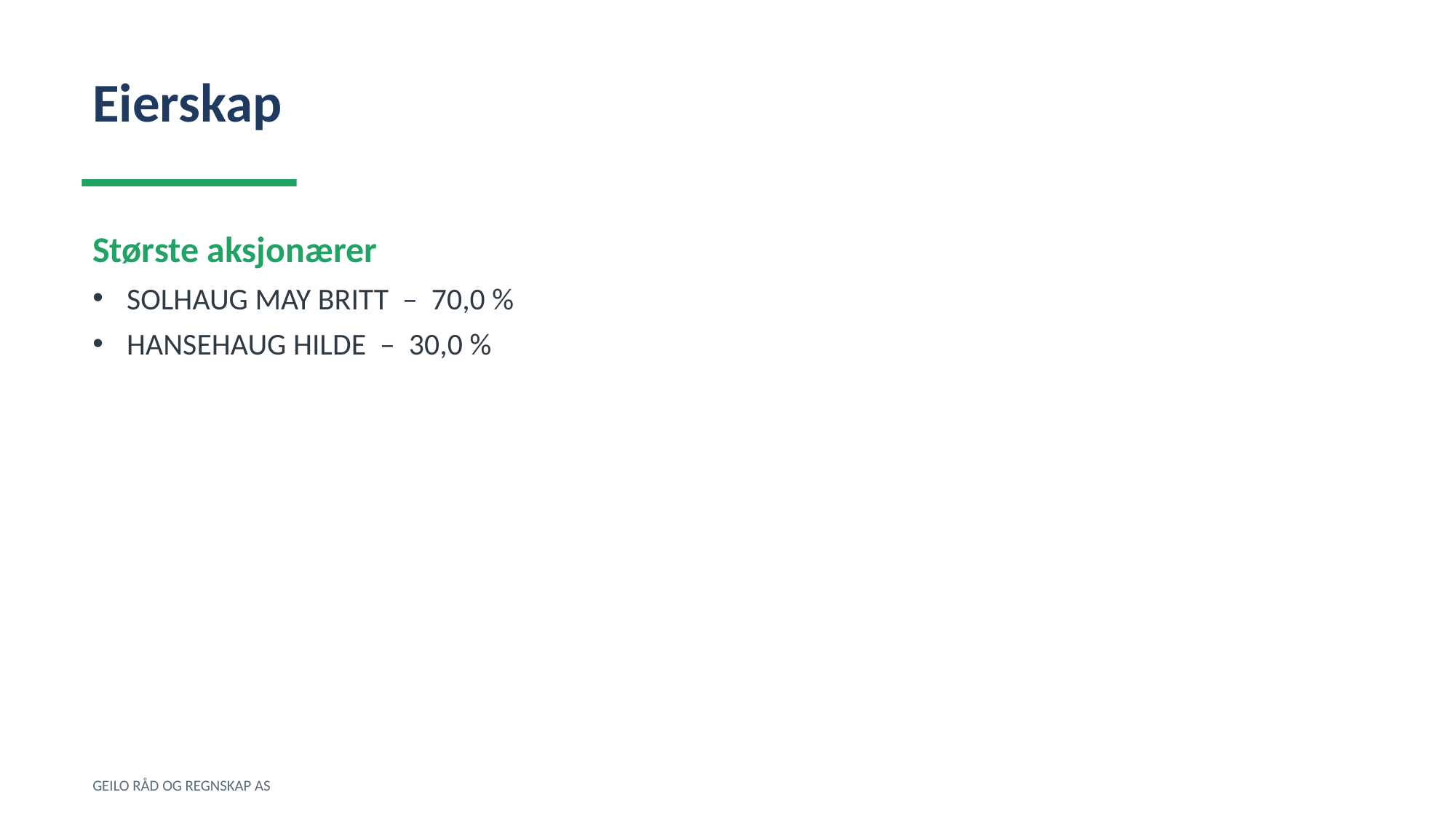

Eierskap

Største aksjonærer
SOLHAUG MAY BRITT  –  70,0 %
HANSEHAUG HILDE  –  30,0 %
GEILO RÅD OG REGNSKAP AS